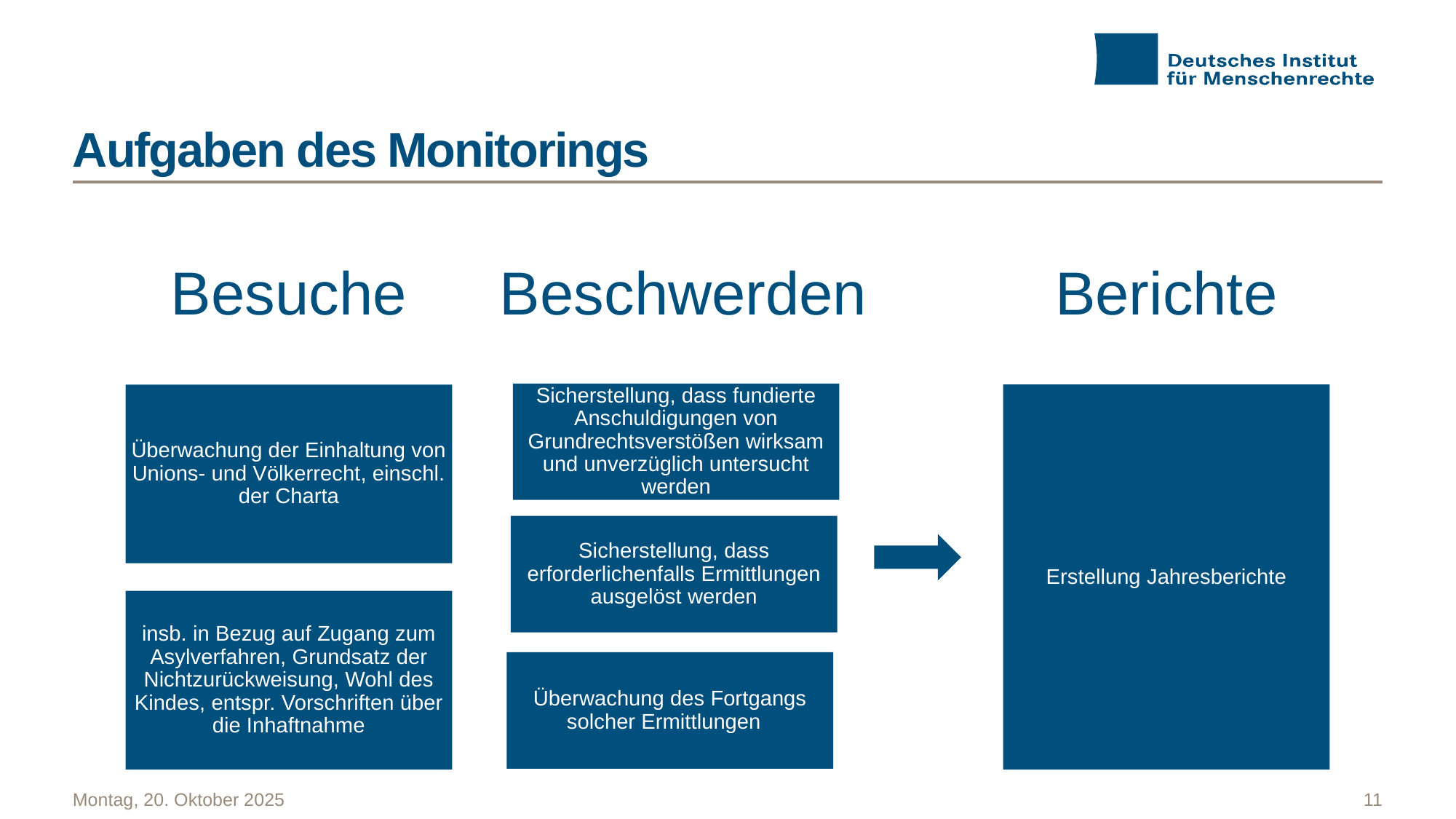

# Aufgaben des Monitorings
Besuche
Überwachung der Einhaltung von Unions- und Völkerrecht, einschl. der Charta
insb. in Bezug auf Zugang zum Asylverfahren, Grundsatz der Nichtzurückweisung, Wohl des Kindes, entspr. Vorschriften über die Inhaftnahme
Beschwerden
Sicherstellung, dass fundierte Anschuldigungen von Grundrechtsverstößen wirksam und unverzüglich untersucht werden
Sicherstellung, dass erforderlichenfalls Ermittlungen ausgelöst werden
Überwachung des Fortgangs solcher Ermittlungen
Berichte
Erstellung Jahresberichte

Montag, 20. Oktober 2025
11